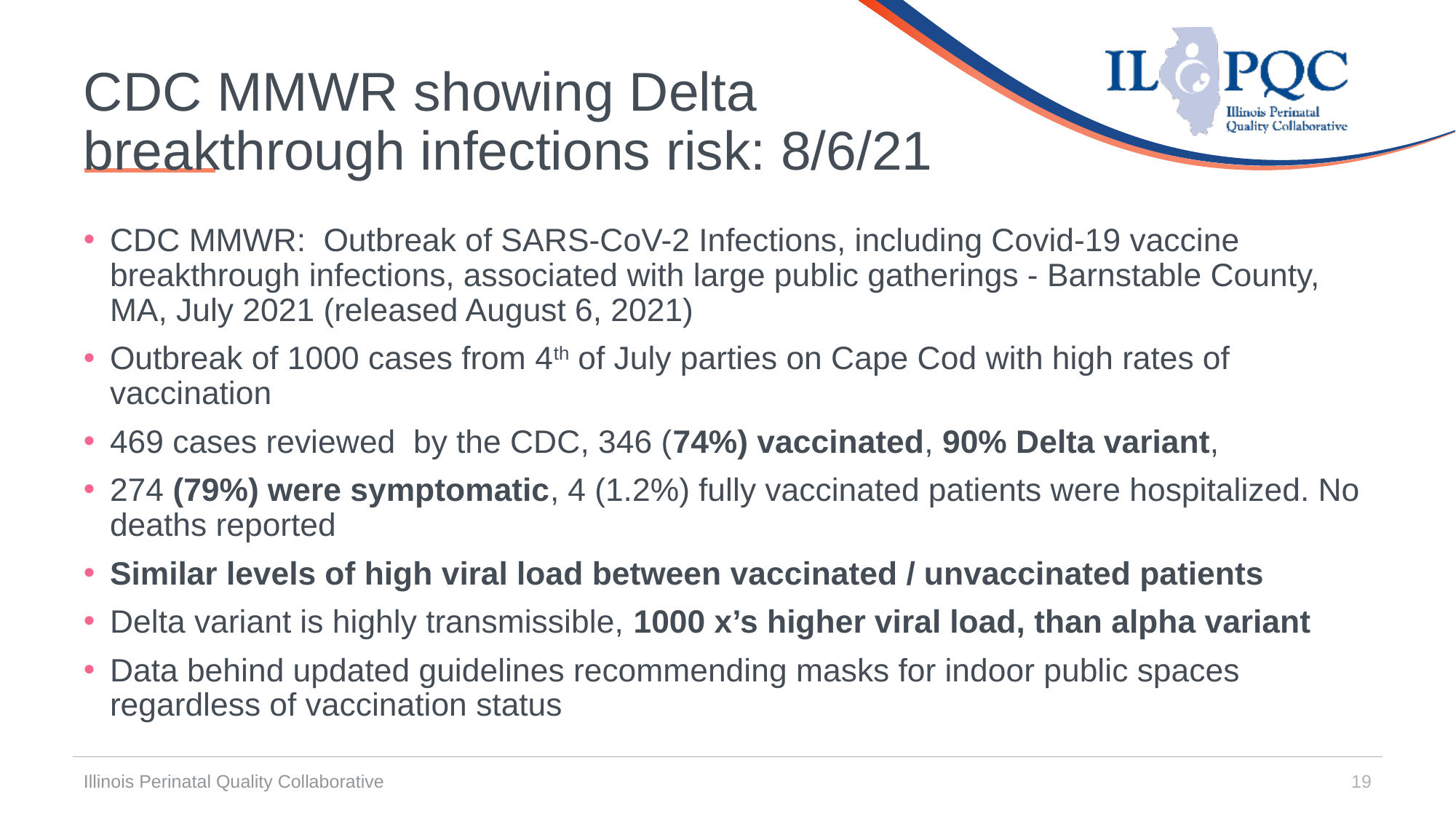

# CDC MMWR showing Delta breakthrough infections risk: 8/6/21
CDC MMWR:  Outbreak of SARS-CoV-2 Infections, including Covid-19 vaccine breakthrough infections, associated with large public gatherings - Barnstable County, MA, July 2021 (released August 6, 2021)
Outbreak of 1000 cases from 4th of July parties on Cape Cod with high rates of vaccination
469 cases reviewed  by the CDC, 346 (74%) vaccinated, 90% Delta variant,
274 (79%) were symptomatic, 4 (1.2%) fully vaccinated patients were hospitalized. No deaths reported
Similar levels of high viral load between vaccinated / unvaccinated patients
Delta variant is highly transmissible, 1000 x’s higher viral load, than alpha variant
Data behind updated guidelines recommending masks for indoor public spaces regardless of vaccination status
Illinois Perinatal Quality Collaborative
19